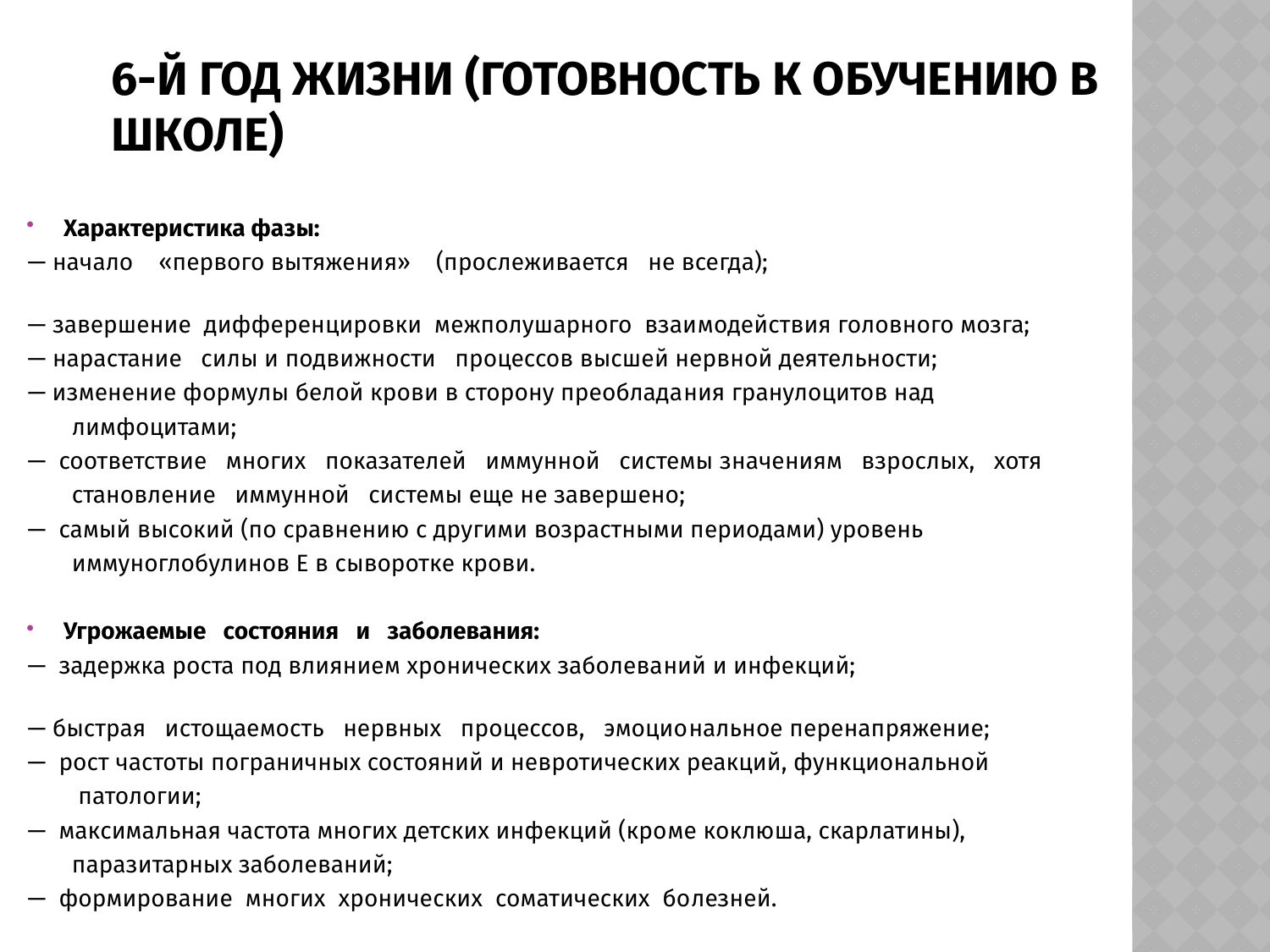

# 6-й год жизни (готовность к обучению в школе)
Характеристика фазы:
— начало    «первого вытяжения»    (прослеживается   не всегда);
— завершение  дифференцировки  межполушарного  взаи­модействия головного мозга;
— нарастание   силы и подвижности   процессов высшей нервной деятельности;
— изменение формулы белой крови в сторону преоблада­ния гранулоцитов над
       лимфоцитами;
—  соответствие   многих   показателей   иммунной   системы значениям   взрослых,   хотя
       становление   иммунной   системы еще не завершено;
—  самый высокий (по сравнению с другими возрастными периодами) уровень
       иммуноглобулинов Е в сыворотке крови.

Угрожаемые   состояния   и   заболевания:
—  задержка роста под влиянием хронических заболева­ний и инфекций;
— быстрая   истощаемость   нервных   процессов,   эмоцио­нальное перенапряжение;
—  рост частоты пограничных состояний и невротических реакций, функциональной
        патологии;
—  максимальная частота многих детских инфекций (кро­ме коклюша, скарлатины),
       паразитарных заболеваний;
—  формирование  многих  хронических  соматических  бо­лезней.